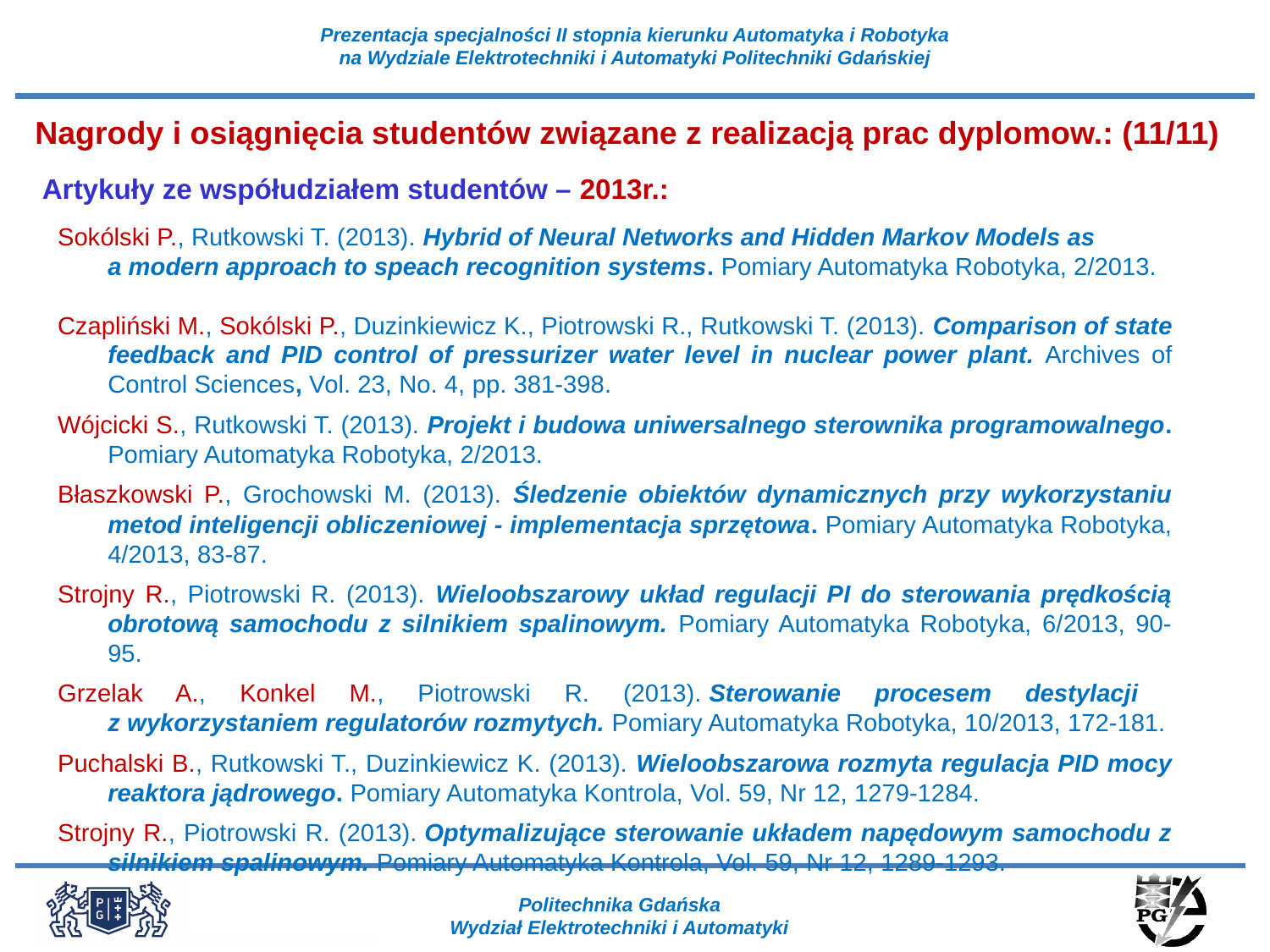

Nagrody i osiągnięcia studentów związane z realizacją prac dyplomow.: (11/11)
Artykuły ze współudziałem studentów – 2013r.:
Sokólski P., Rutkowski T. (2013). Hybrid of Neural Networks and Hidden Markov Models as            a modern approach to speach recognition systems. Pomiary Automatyka Robotyka, 2/2013.

Czapliński M., Sokólski P., Duzinkiewicz K., Piotrowski R., Rutkowski T. (2013). Comparison of state feedback and PID control of pressurizer water level in nuclear power plant. Archives of Control Sciences, Vol. 23, No. 4, pp. 381-398.
Wójcicki S., Rutkowski T. (2013). Projekt i budowa uniwersalnego sterownika programowalnego. Pomiary Automatyka Robotyka, 2/2013.
Błaszkowski P., Grochowski M. (2013). Śledzenie obiektów dynamicznych przy wykorzystaniu metod inteligencji obliczeniowej - implementacja sprzętowa. Pomiary Automatyka Robotyka, 4/2013, 83-87.
Strojny R., Piotrowski R. (2013). Wieloobszarowy układ regulacji PI do sterowania prędkością obrotową samochodu z silnikiem spalinowym. Pomiary Automatyka Robotyka, 6/2013, 90-95.
Grzelak A., Konkel M., Piotrowski R. (2013). Sterowanie procesem destylacji
z wykorzystaniem regulatorów rozmytych. Pomiary Automatyka Robotyka, 10/2013, 172-181.
Puchalski B., Rutkowski T., Duzinkiewicz K. (2013). Wieloobszarowa rozmyta regulacja PID mocy reaktora jądrowego. Pomiary Automatyka Kontrola, Vol. 59, Nr 12, 1279-1284.
Strojny R., Piotrowski R. (2013). Optymalizujące sterowanie układem napędowym samochodu z silnikiem spalinowym. Pomiary Automatyka Kontrola, Vol. 59, Nr 12, 1289-1293.